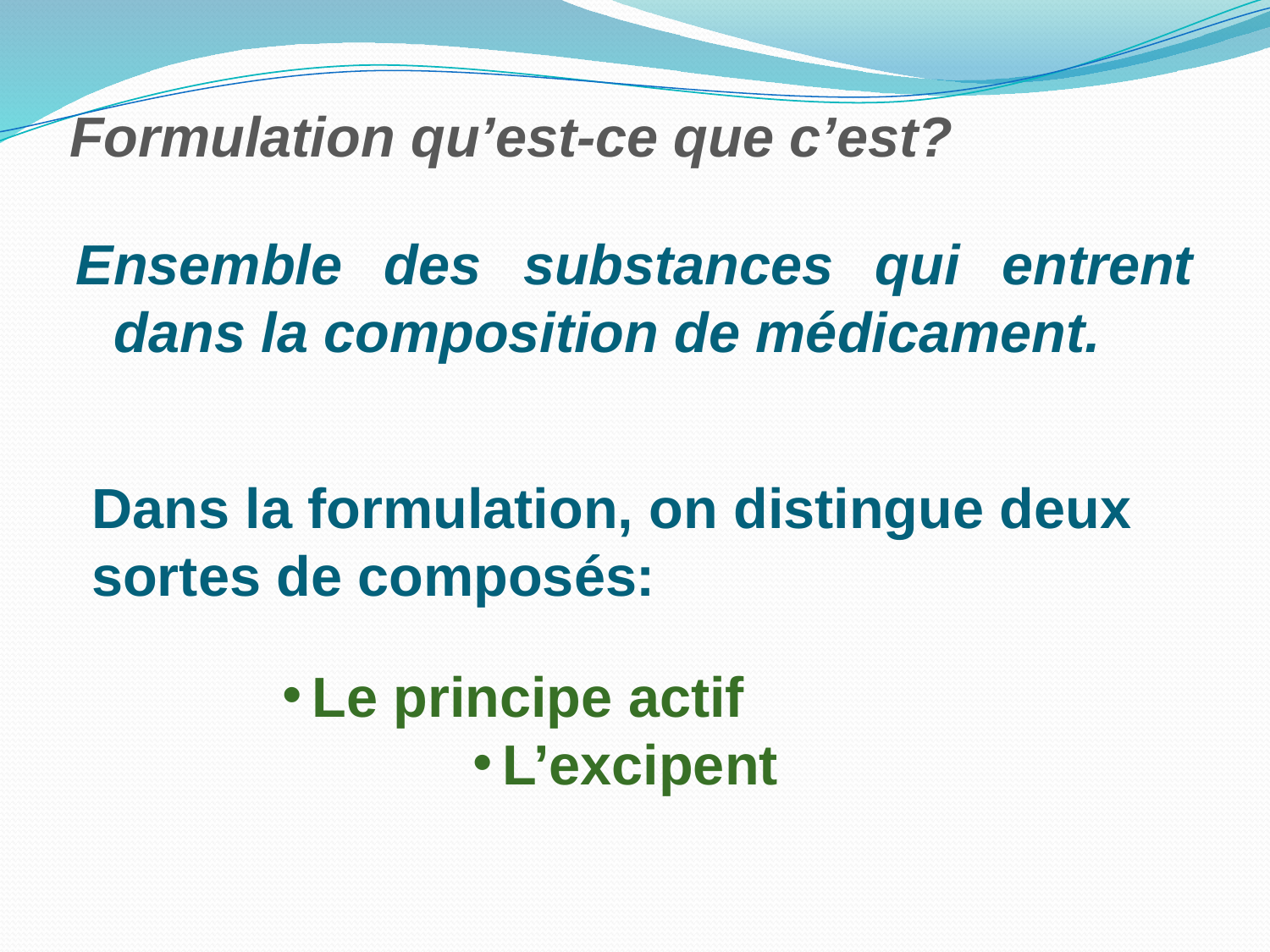

# Formulation qu’est-ce que c’est?
Ensemble des substances qui entrent dans la composition de médicament.

Dans la formulation, on distingue deux sortes de composés:
Le principe actif
L’excipent